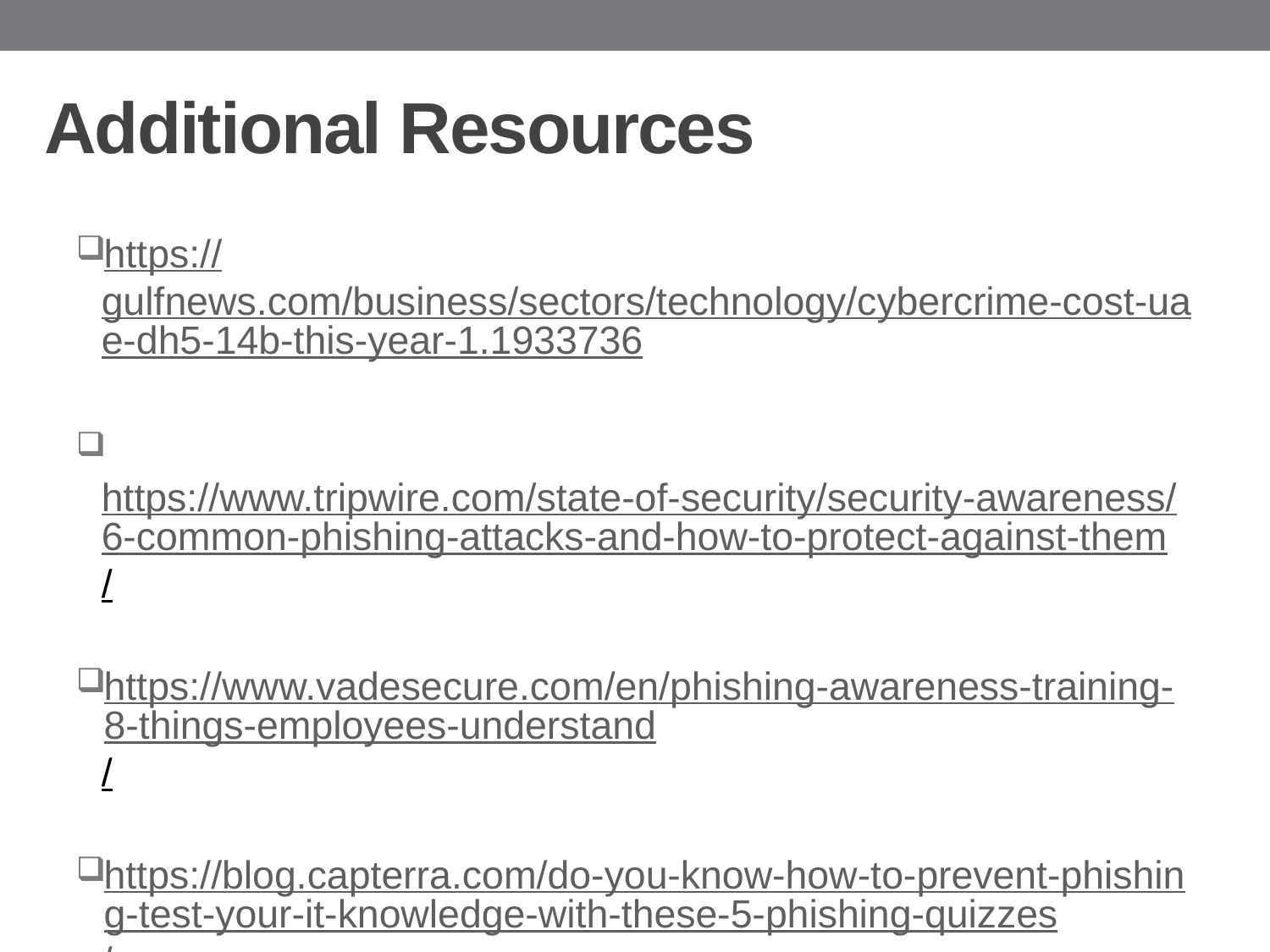

Additional Resources

https://gulfnews.com/business/sectors/technology/cybercrime-cost-uae-dh5-14b-this-year-1.1933736

 https://www.tripwire.com/state-of-security/security-awareness/6-common-phishing-attacks-and-how-to-protect-against-them/
https://www.vadesecure.com/en/phishing-awareness-training-8-things-employees-understand/
https://blog.capterra.com/do-you-know-how-to-prevent-phishing-test-your-it-knowledge-with-these-5-phishing-quizzes/
https://www.valuewalk.com/2016/09/phishing-attacks-protect/